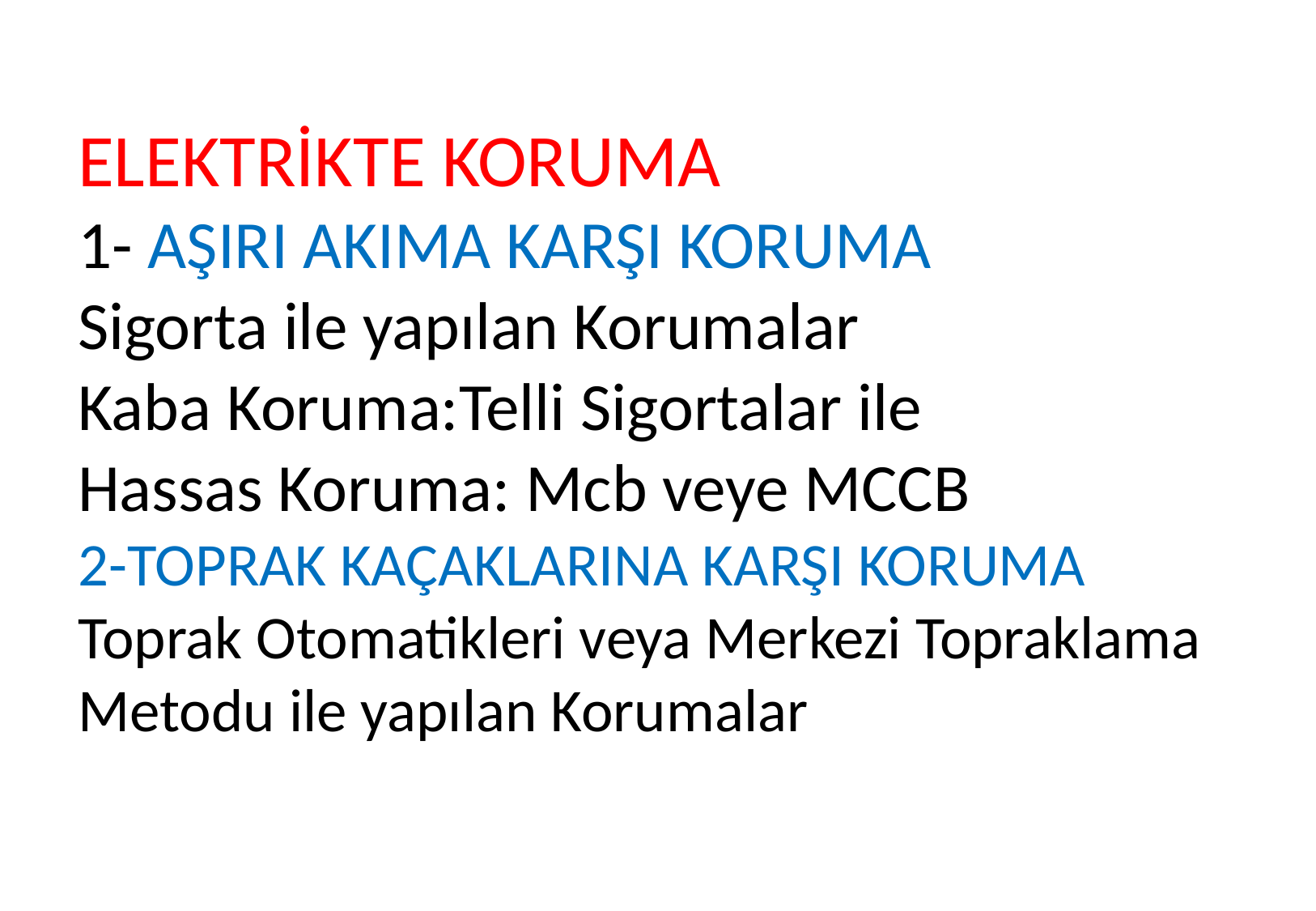

# ELEKTRİKTE KORUMA 1- AŞIRI AKIMA KARŞI KORUMA Sigorta ile yapılan Korumalar Kaba Koruma:Telli Sigortalar ile Hassas Koruma: Mcb veye MCCB 2-TOPRAK KAÇAKLARINA KARŞI KORUMA Toprak Otomatikleri veya Merkezi Topraklama Metodu ile yapılan Korumalar